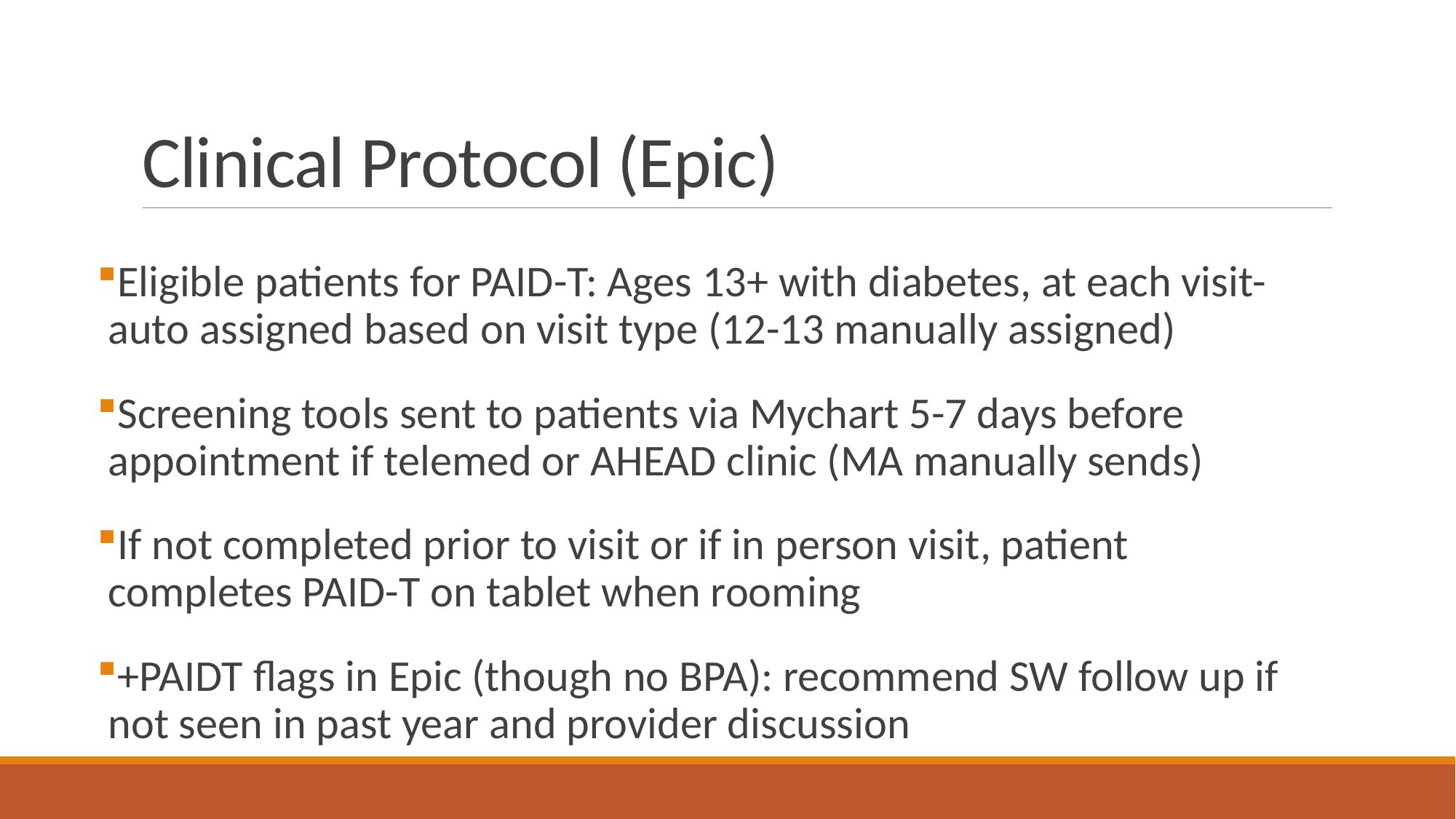

# Clinical Protocol (Epic)
Eligible patients for PAID-T: Ages 13+ with diabetes, at each visit- auto assigned based on visit type (12-13 manually assigned)
Screening tools sent to patients via Mychart 5-7 days before appointment if telemed or AHEAD clinic (MA manually sends)
If not completed prior to visit or if in person visit, patient completes PAID-T on tablet when rooming
+PAIDT flags in Epic (though no BPA): recommend SW follow up if not seen in past year and provider discussion